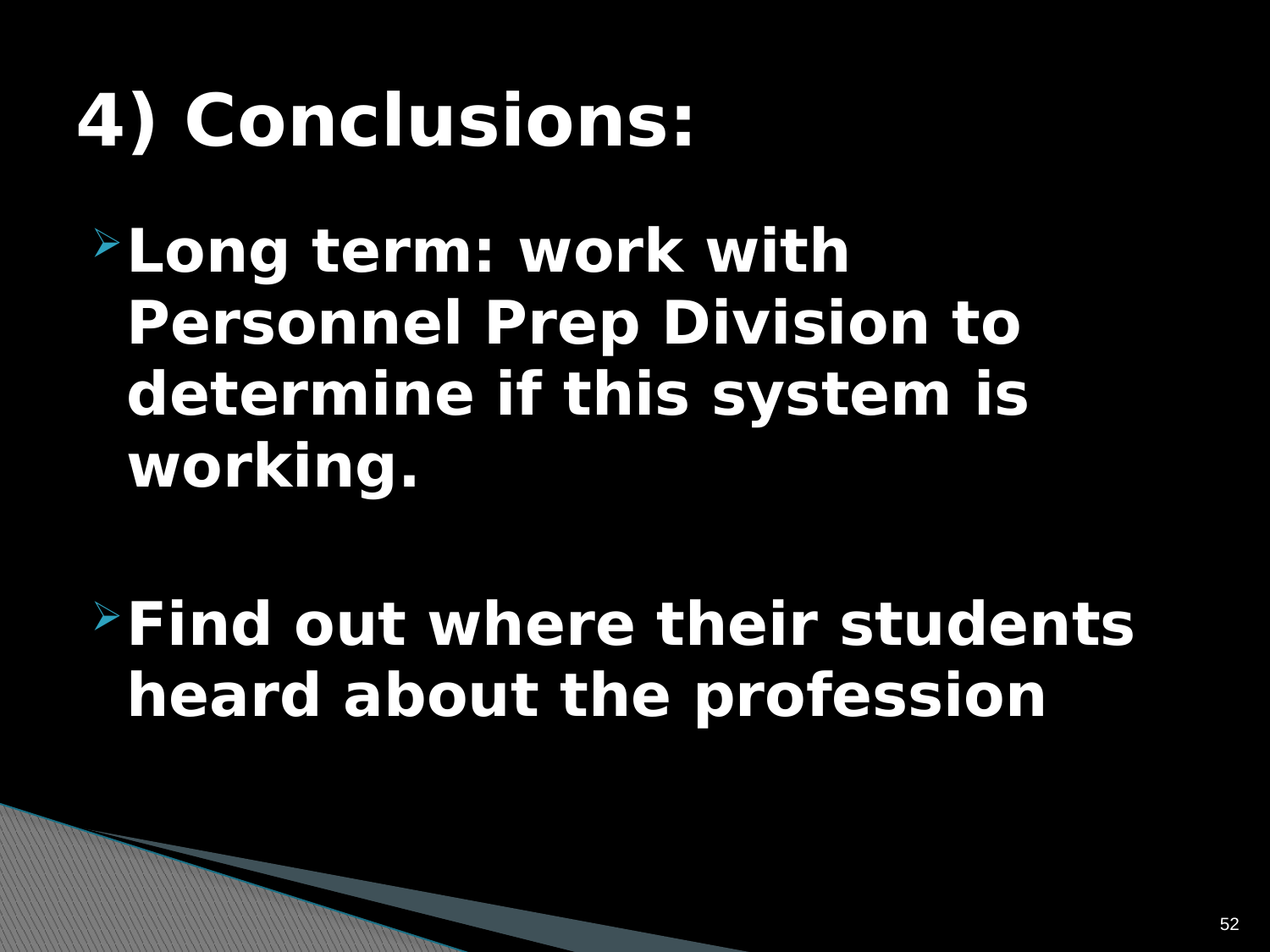

# 4) Conclusions:
Long term: work with Personnel Prep Division to determine if this system is working.

Find out where their students heard about the profession

52